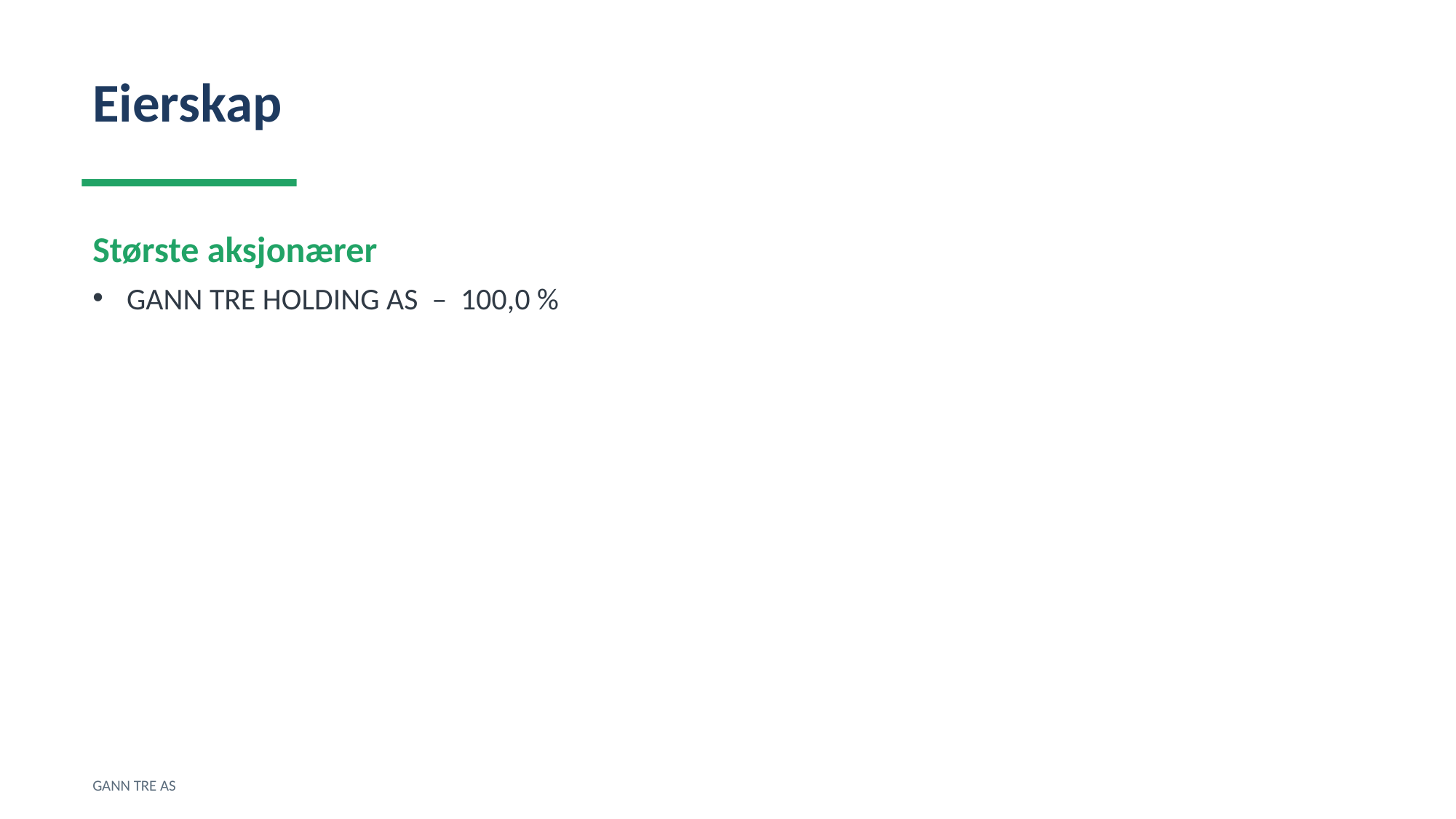

Eierskap

Største aksjonærer
GANN TRE HOLDING AS  –  100,0 %
GANN TRE AS